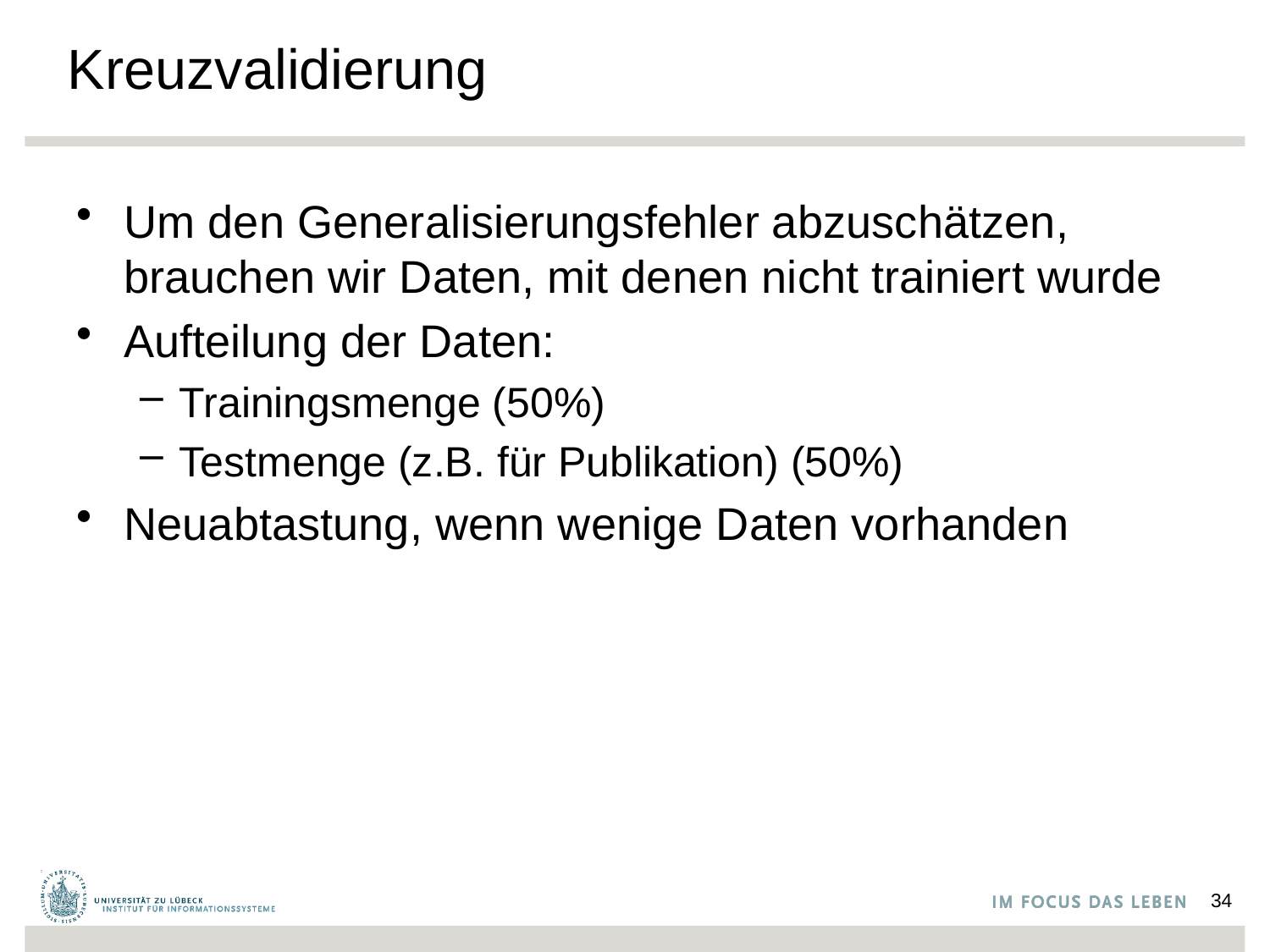

# Kreuzvalidierung
Um den Generalisierungsfehler abzuschätzen, brauchen wir Daten, mit denen nicht trainiert wurde
Aufteilung der Daten:
Trainingsmenge (50%)
Testmenge (z.B. für Publikation) (50%)
Neuabtastung, wenn wenige Daten vorhanden
34